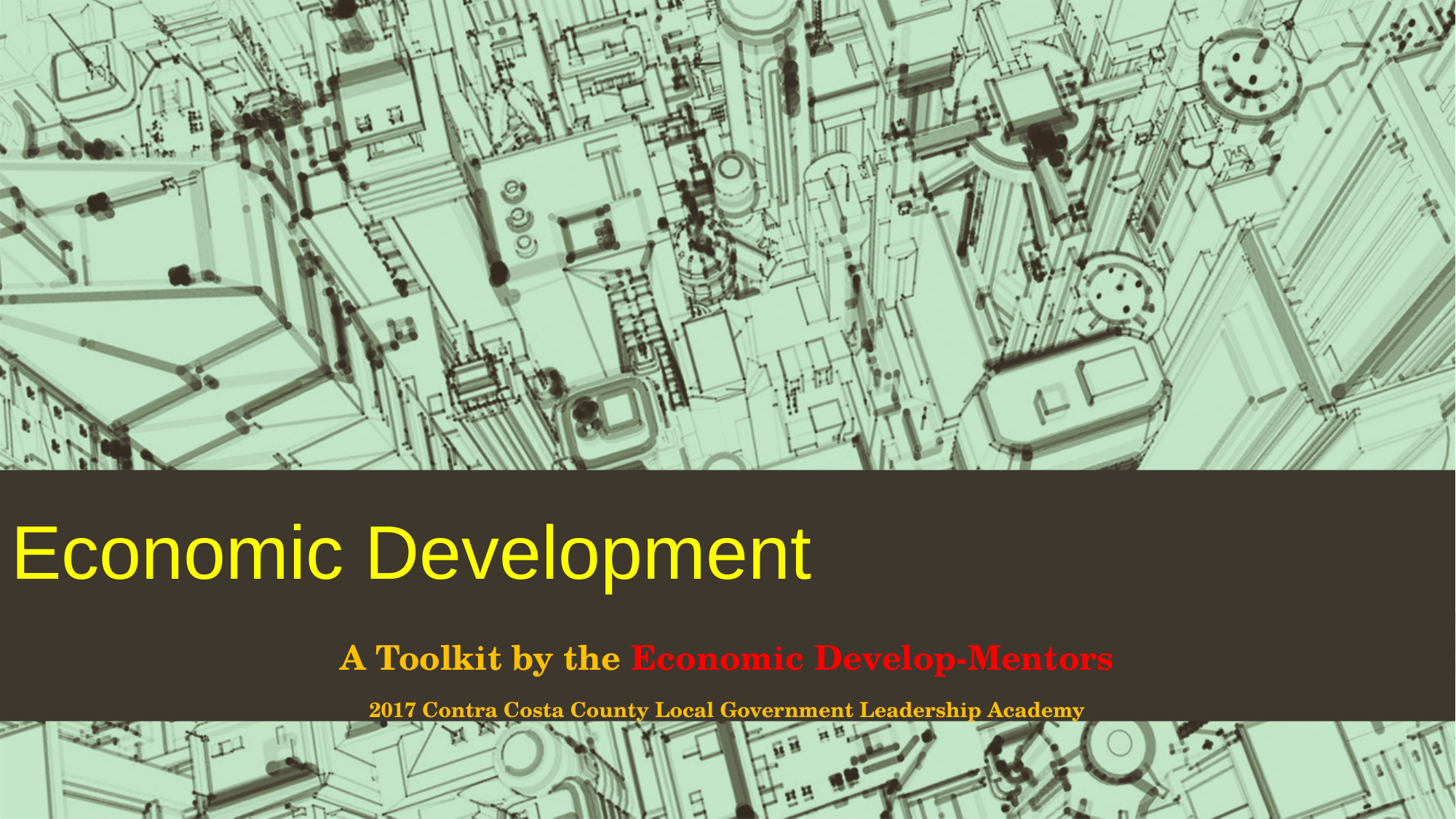

# Economic Development

A Toolkit by the Economic Develop-Mentors

2017 Contra Costa County Local Government Leadership Academy